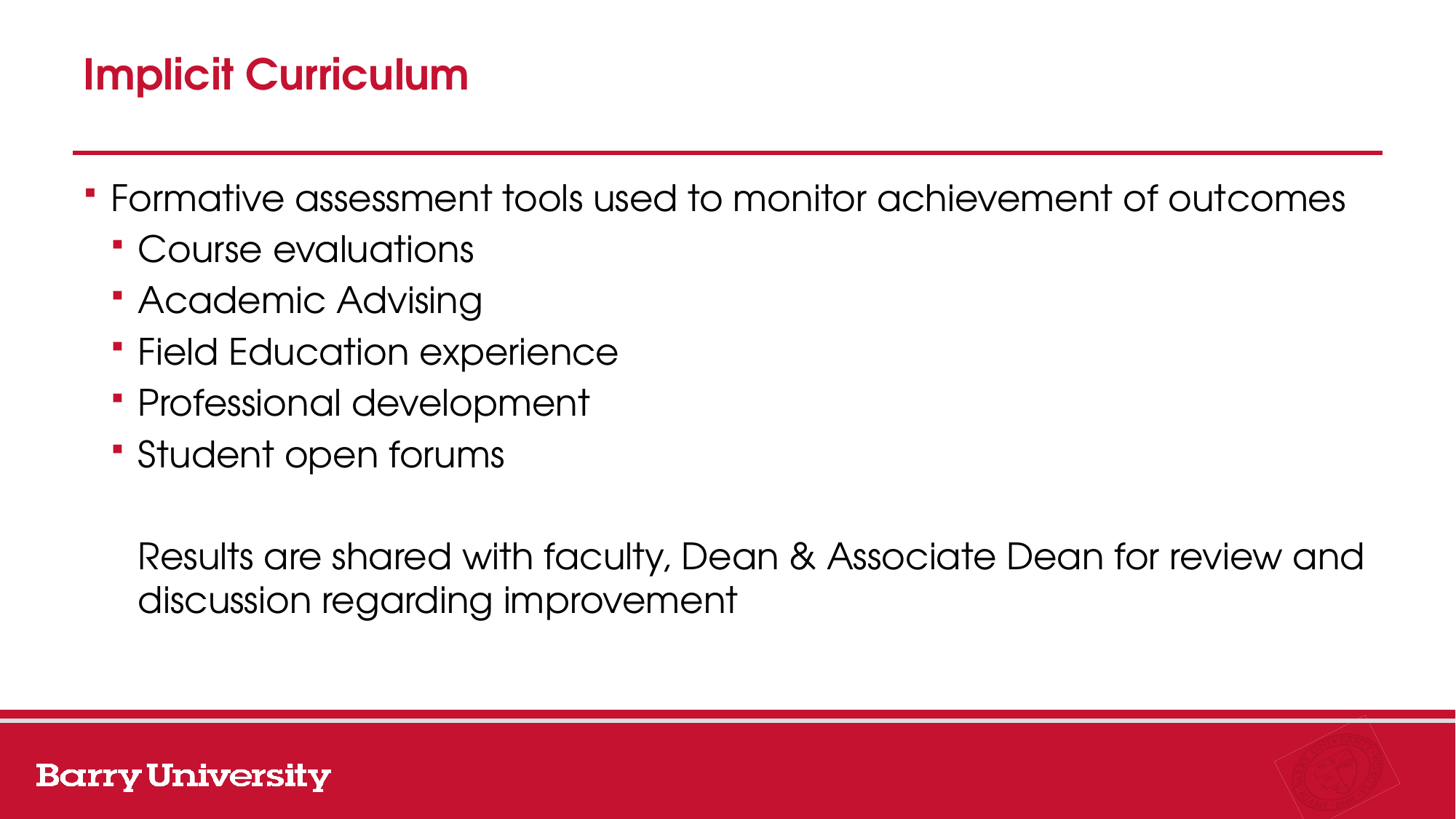

# Implicit Curriculum
Formative assessment tools used to monitor achievement of outcomes
Course evaluations
Academic Advising
Field Education experience
Professional development
Student open forums

Results are shared with faculty, Dean & Associate Dean for review and discussion regarding improvement